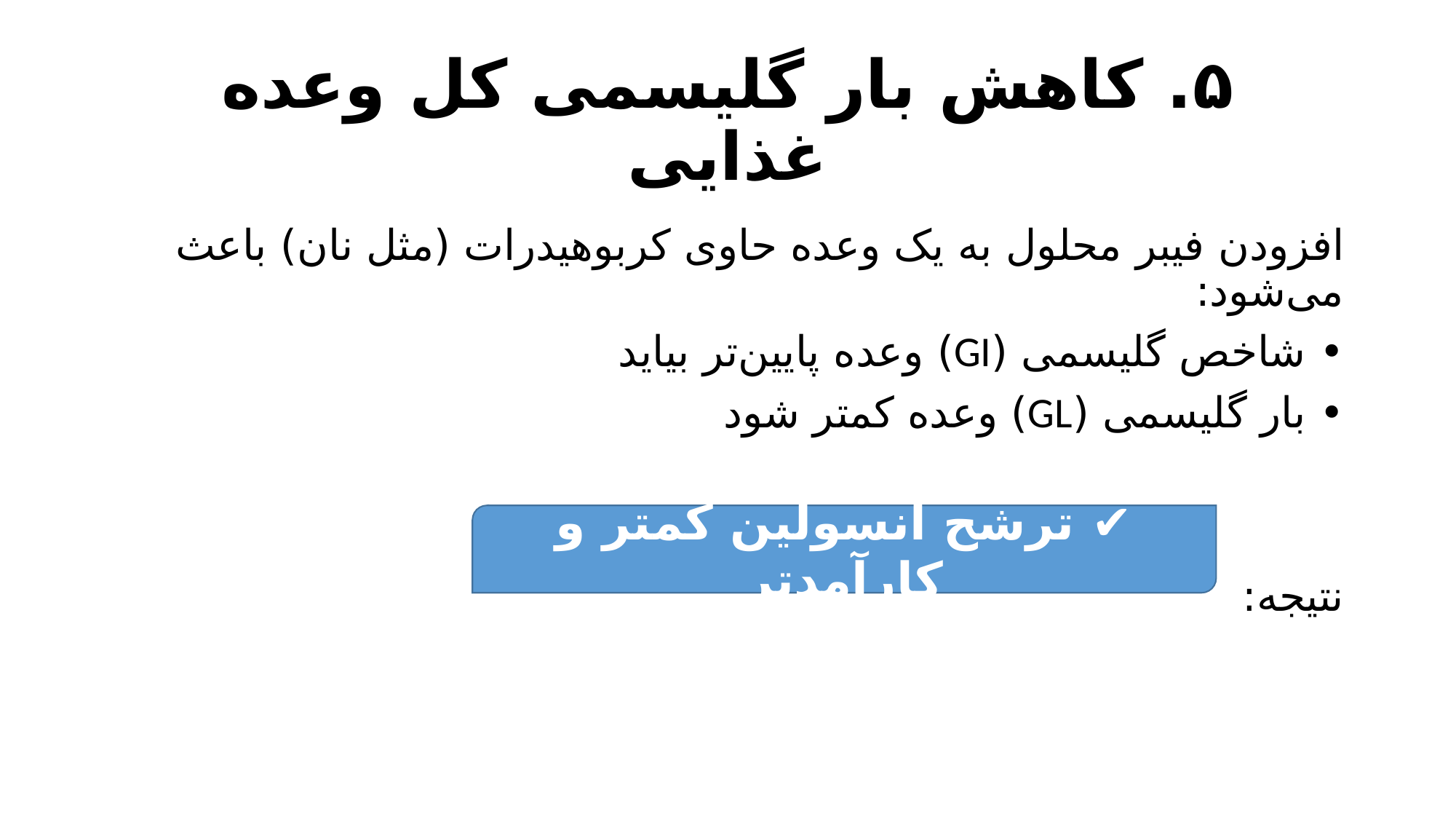

# ۵. کاهش بار گلیسمی کل وعده غذایی
افزودن فیبر محلول به یک وعده حاوی کربوهیدرات (مثل نان) باعث می‌شود:
• شاخص گلیسمی (GI) وعده پایین‌تر بیاید
• بار گلیسمی (GL) وعده کمتر شود

نتیجه:
✔ ترشح انسولین کمتر و کارآمدتر